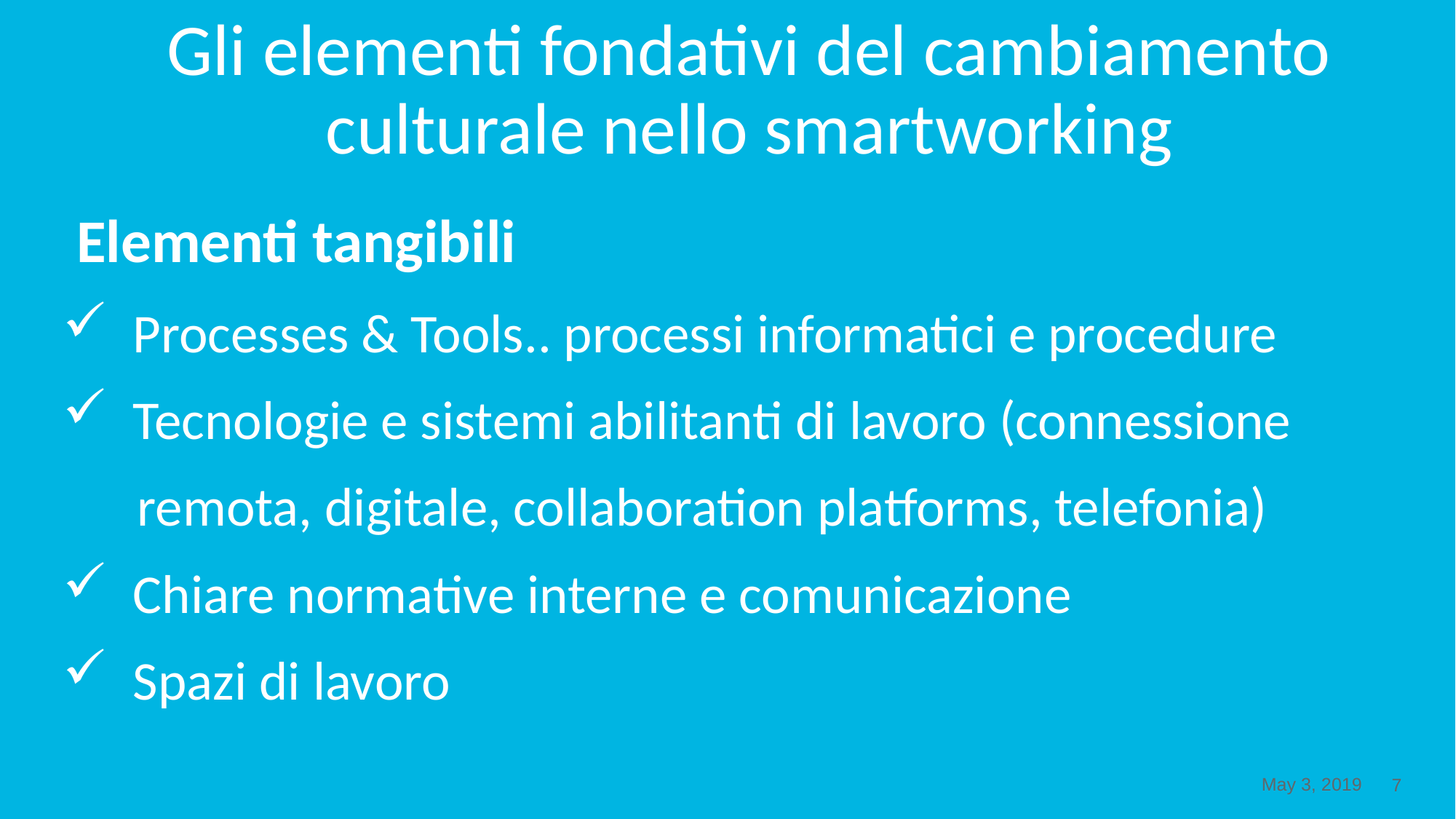

# Gli elementi fondativi del cambiamento culturale nello smartworking
 Elementi tangibili
  Processes & Tools.. processi informatici e procedure
  Tecnologie e sistemi abilitanti di lavoro (connessione
      remota, digitale, collaboration platforms, telefonia)
  Chiare normative interne e comunicazione
  Spazi di lavoro

May 3, 2019
7